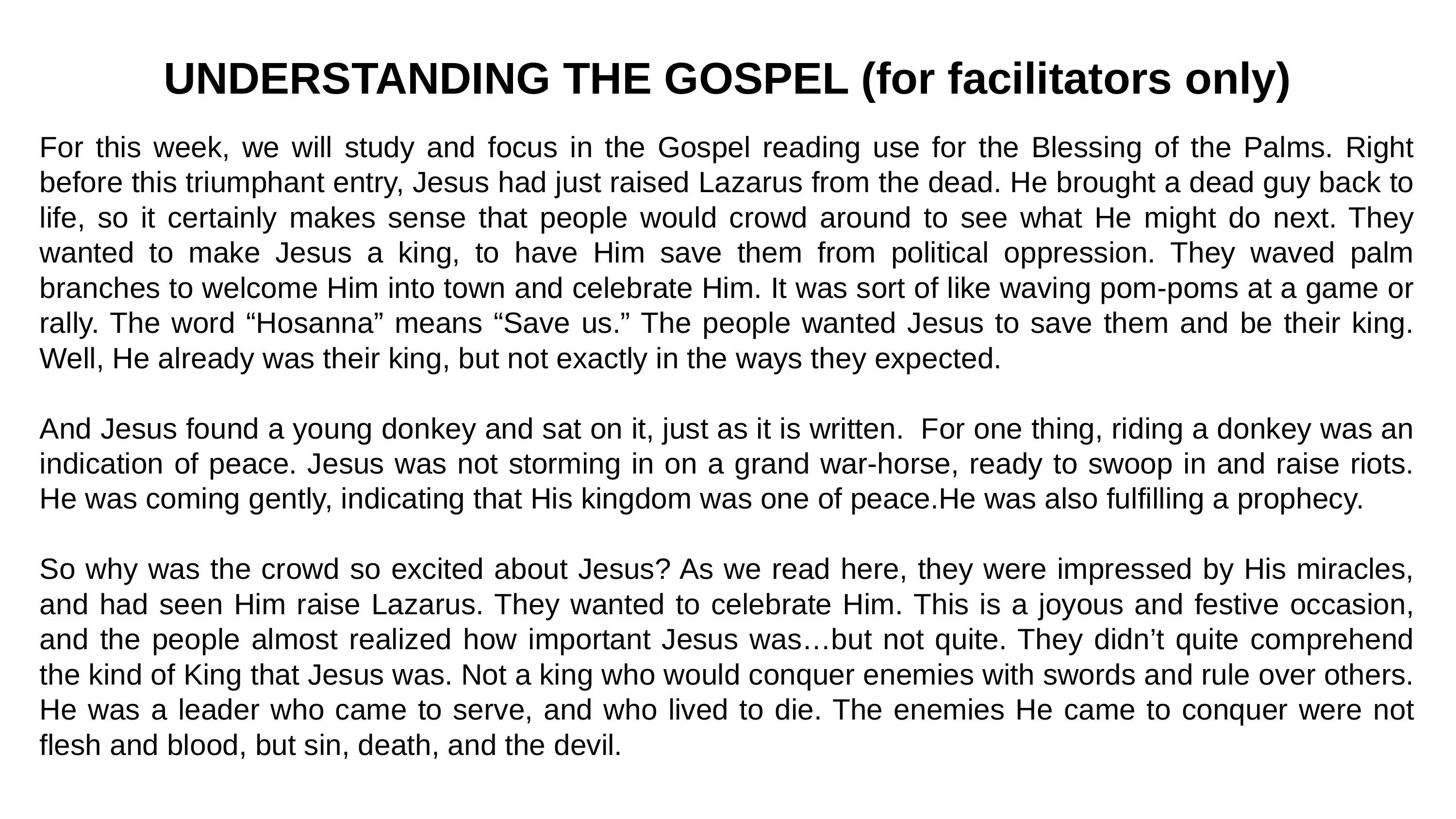

UNDERSTANDING THE GOSPEL (for facilitators only)
For this week, we will study and focus in the Gospel reading use for the Blessing of the Palms. Right before this triumphant entry, Jesus had just raised Lazarus from the dead. He brought a dead guy back to life, so it certainly makes sense that people would crowd around to see what He might do next. They wanted to make Jesus a king, to have Him save them from political oppression. They waved palm branches to welcome Him into town and celebrate Him. It was sort of like waving pom-poms at a game or rally. The word “Hosanna” means “Save us.” The people wanted Jesus to save them and be their king. Well, He already was their king, but not exactly in the ways they expected.

And Jesus found a young donkey and sat on it, just as it is written.  For one thing, riding a donkey was an indication of peace. Jesus was not storming in on a grand war-horse, ready to swoop in and raise riots. He was coming gently, indicating that His kingdom was one of peace.He was also fulfilling a prophecy.

So why was the crowd so excited about Jesus? As we read here, they were impressed by His miracles, and had seen Him raise Lazarus. They wanted to celebrate Him. This is a joyous and festive occasion, and the people almost realized how important Jesus was…but not quite. They didn’t quite comprehend the kind of King that Jesus was. Not a king who would conquer enemies with swords and rule over others. He was a leader who came to serve, and who lived to die. The enemies He came to conquer were not flesh and blood, but sin, death, and the devil.